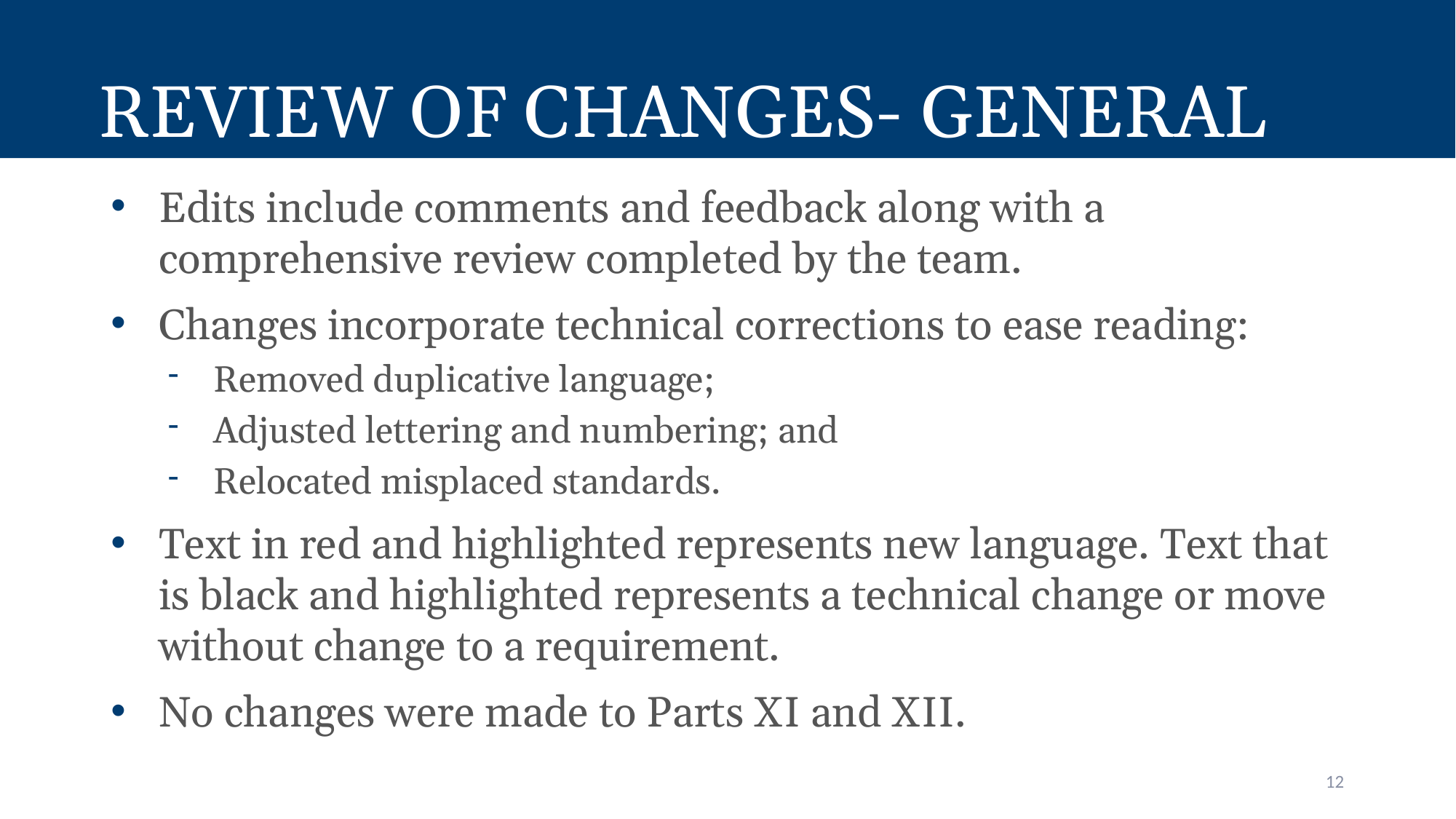

# Review of Changes- General
Edits include comments and feedback along with a comprehensive review completed by the team.
Changes incorporate technical corrections to ease reading:
Removed duplicative language;
Adjusted lettering and numbering; and
Relocated misplaced standards.
Text in red and highlighted represents new language. Text that is black and highlighted represents a technical change or move without change to a requirement.
No changes were made to Parts XI and XII.

12